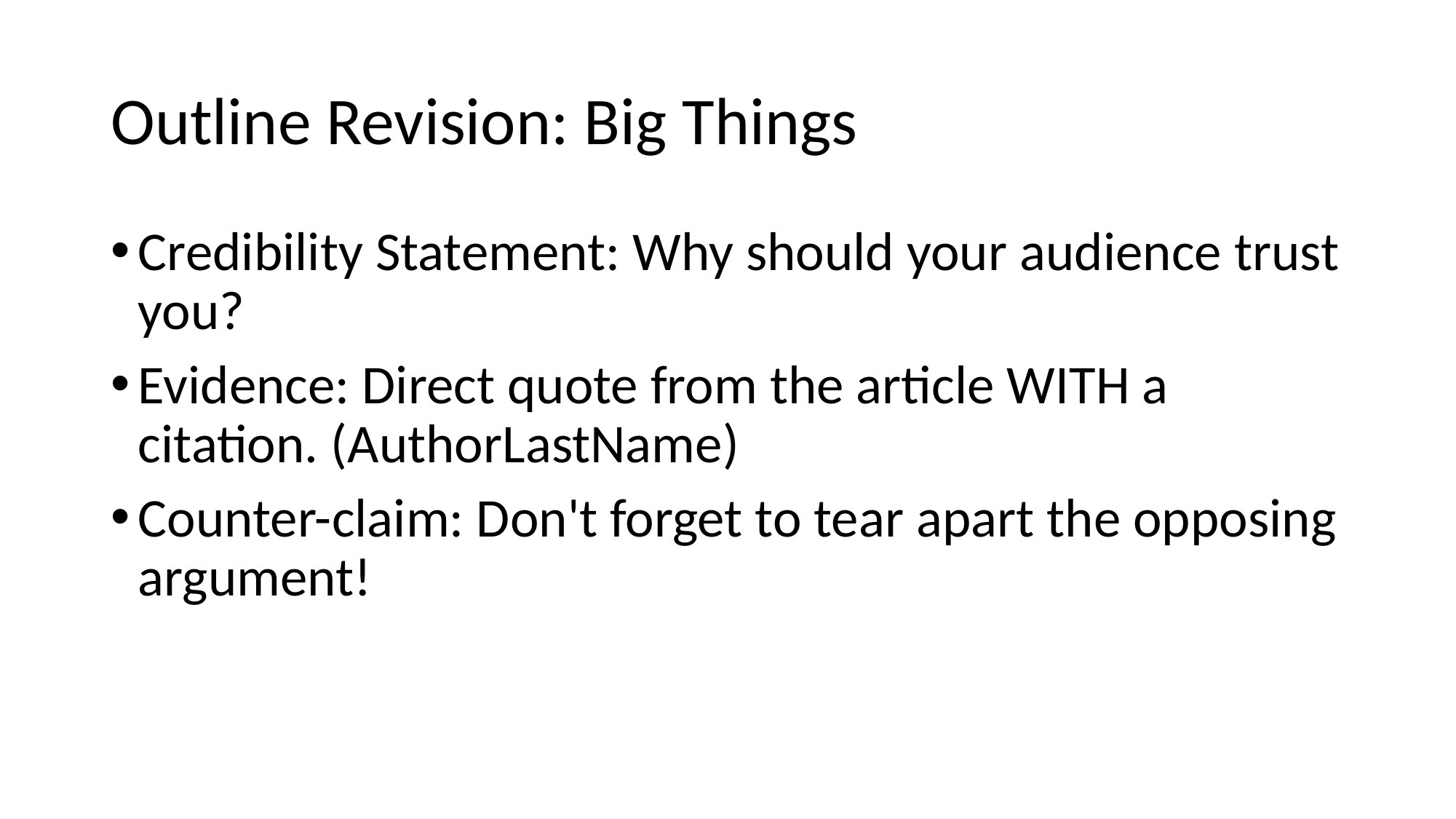

# Outline Revision: Big Things
Credibility Statement: Why should your audience trust you?
Evidence: Direct quote from the article WITH a citation. (AuthorLastName)
Counter-claim: Don't forget to tear apart the opposing argument!